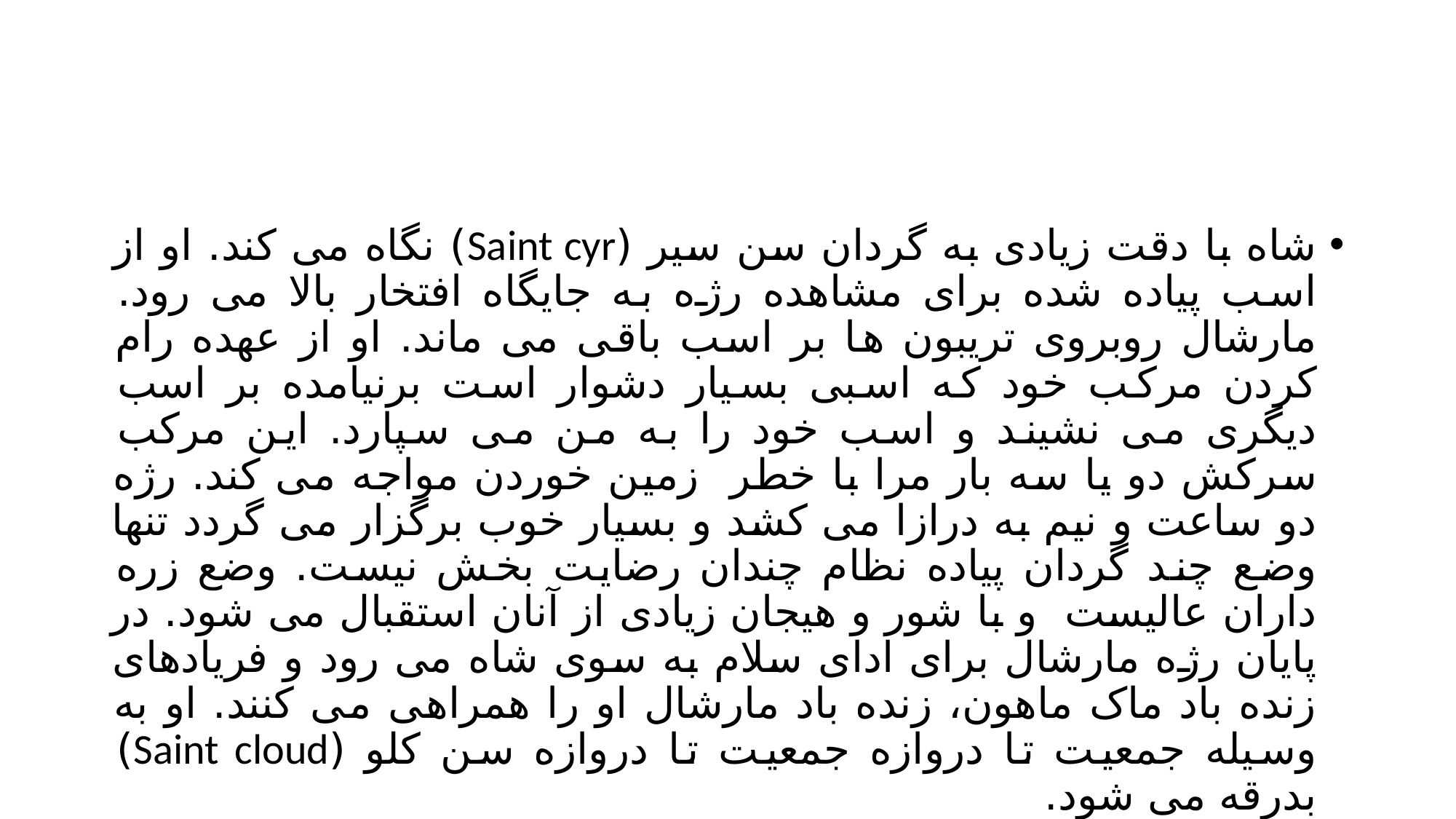

#
شاه با دقت زیادی به گردان سن سیر (Saint cyr) نگاه می کند. او از اسب پیاده شده برای مشاهده رژه به جایگاه افتخار بالا می رود. مارشال روبروی تریبون ها بر اسب باقی می ماند. او از عهده رام کردن مرکب خود که اسبی بسیار دشوار است برنیامده بر اسب دیگری می نشیند و اسب خود را به من می سپارد. این مرکب سرکش دو یا سه بار مرا با خطر  زمین خوردن مواجه می کند. رژه دو ساعت و نیم به درازا می کشد و بسیار خوب برگزار می گردد تنها وضع چند گردان پیاده نظام چندان رضایت بخش نیست. وضع زره داران عالیست  و با شور و هیجان زیادی از آنان استقبال می شود. در پایان رژه مارشال برای ادای سلام به سوی شاه می رود و فریادهای زنده باد ماک ماهون، زنده باد مارشال او را همراهی می کنند. او به وسیله جمعیت تا دروازه جمعیت تا دروازه سن کلو (Saint cloud) بدرقه می شود.